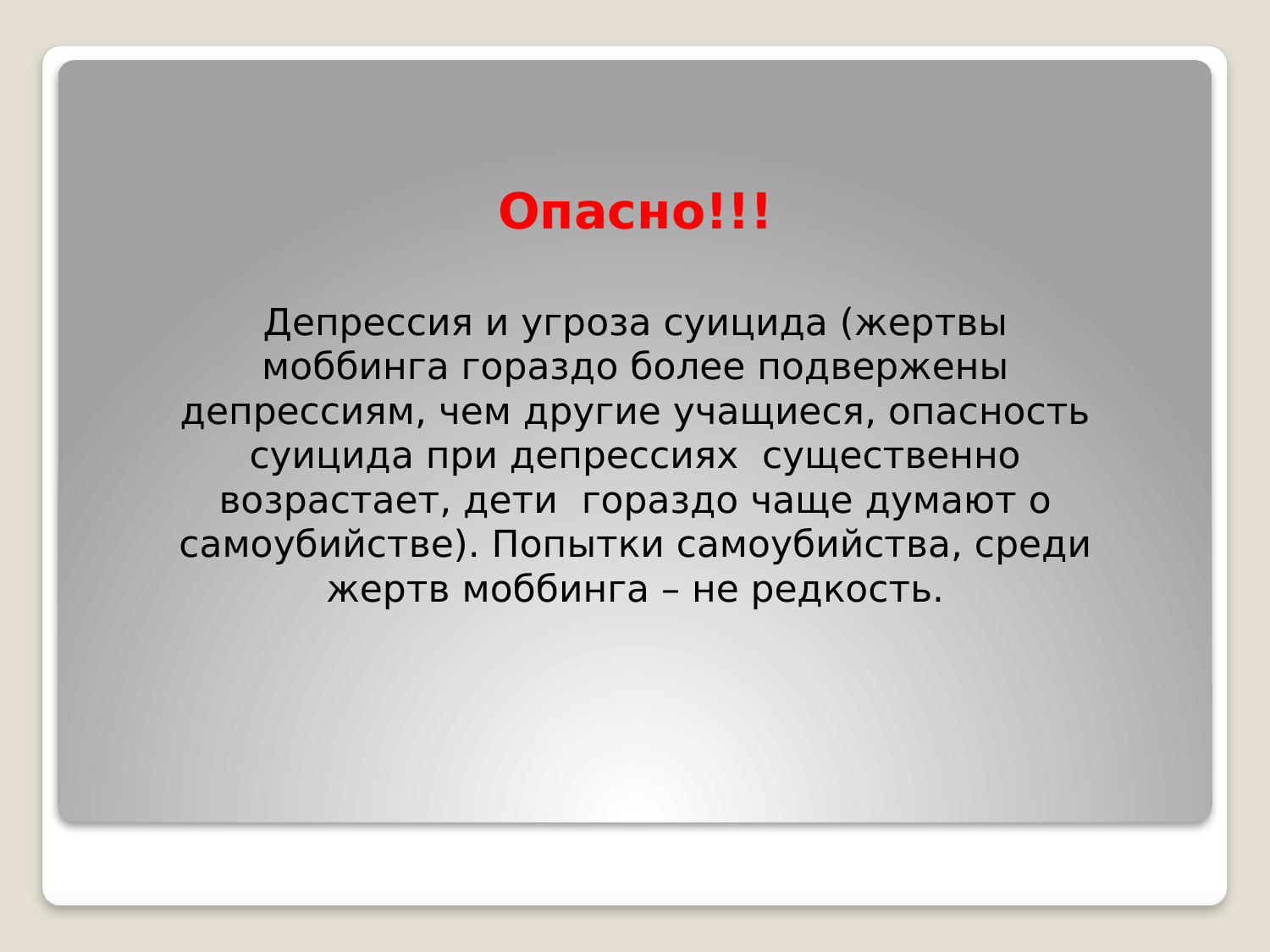

# Опасно!!! Депрессия и угроза суицида (жертвы моббинга гораздо более подвержены депрессиям, чем другие учащиеся, опасность суицида при депрессиях  существенно возрастает, дети  гораздо чаще думают о самоубийстве). Попытки самоубийства, среди жертв моббинга – не редкость.